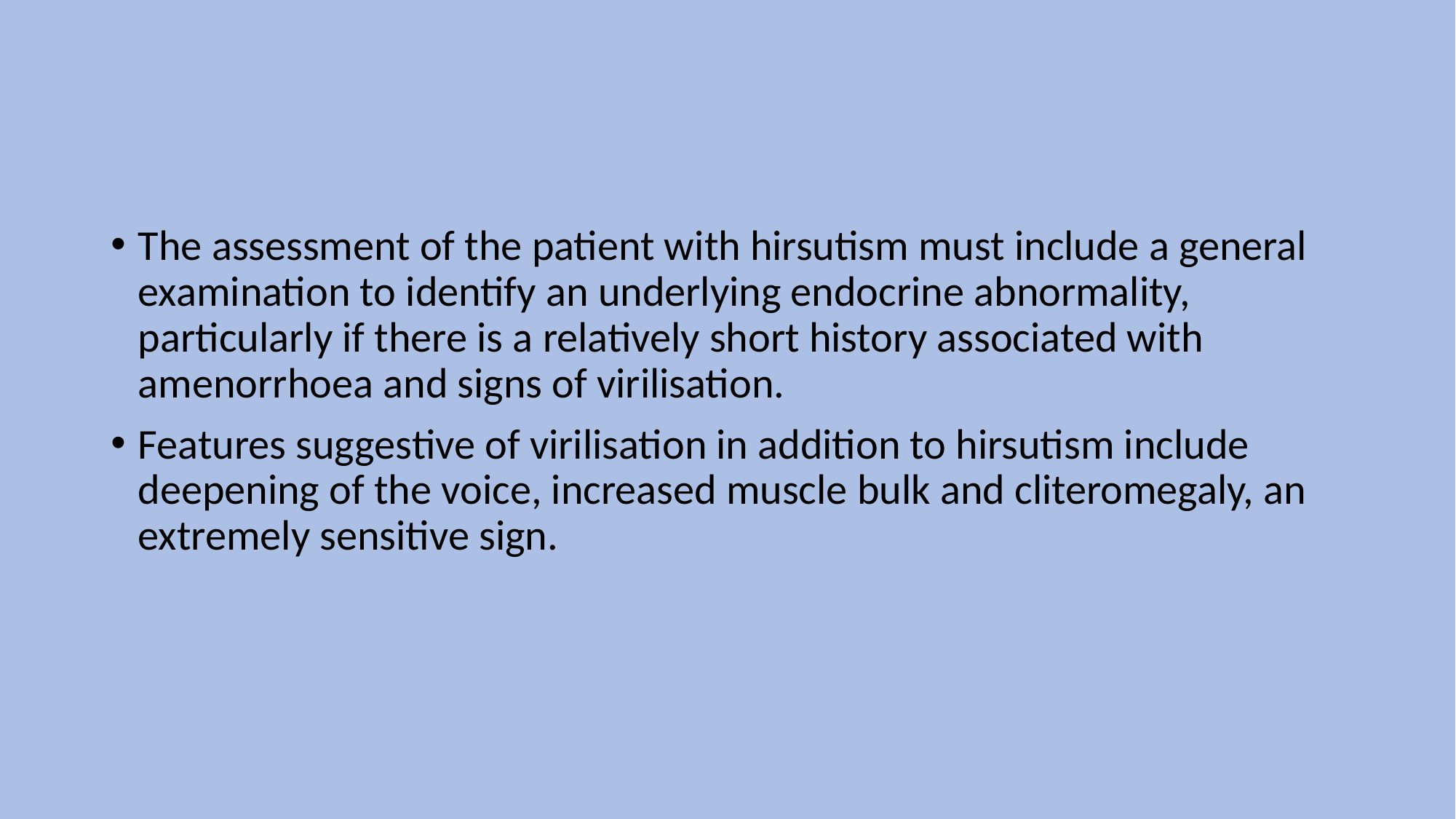

The assessment of the patient with hirsutism must include a general examination to identify an underlying endocrine abnormality, particularly if there is a relatively short history associated with amenorrhoea and signs of virilisation.
Features suggestive of virilisation in addition to hirsutism include deepening of the voice, increased muscle bulk and cliteromegaly, an extremely sensitive sign.